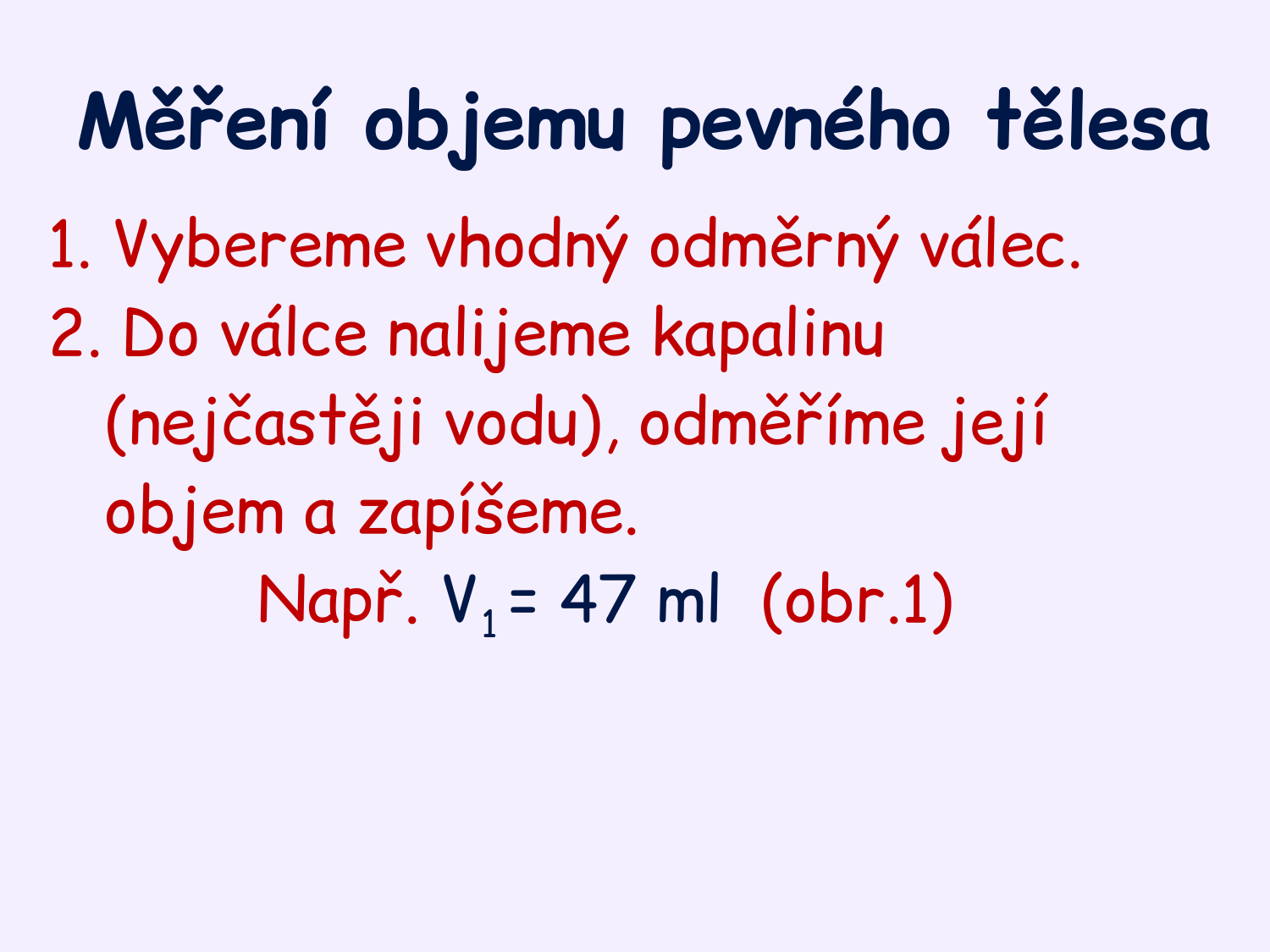

# Měření objemu pevného tělesa

1. Vybereme vhodný odměrný válec.
2. Do válce nalijeme kapalinu
   (nejčastěji vodu), odměříme její
   objem a zapíšeme.
           Např. V1 = 47 ml  (obr.1)